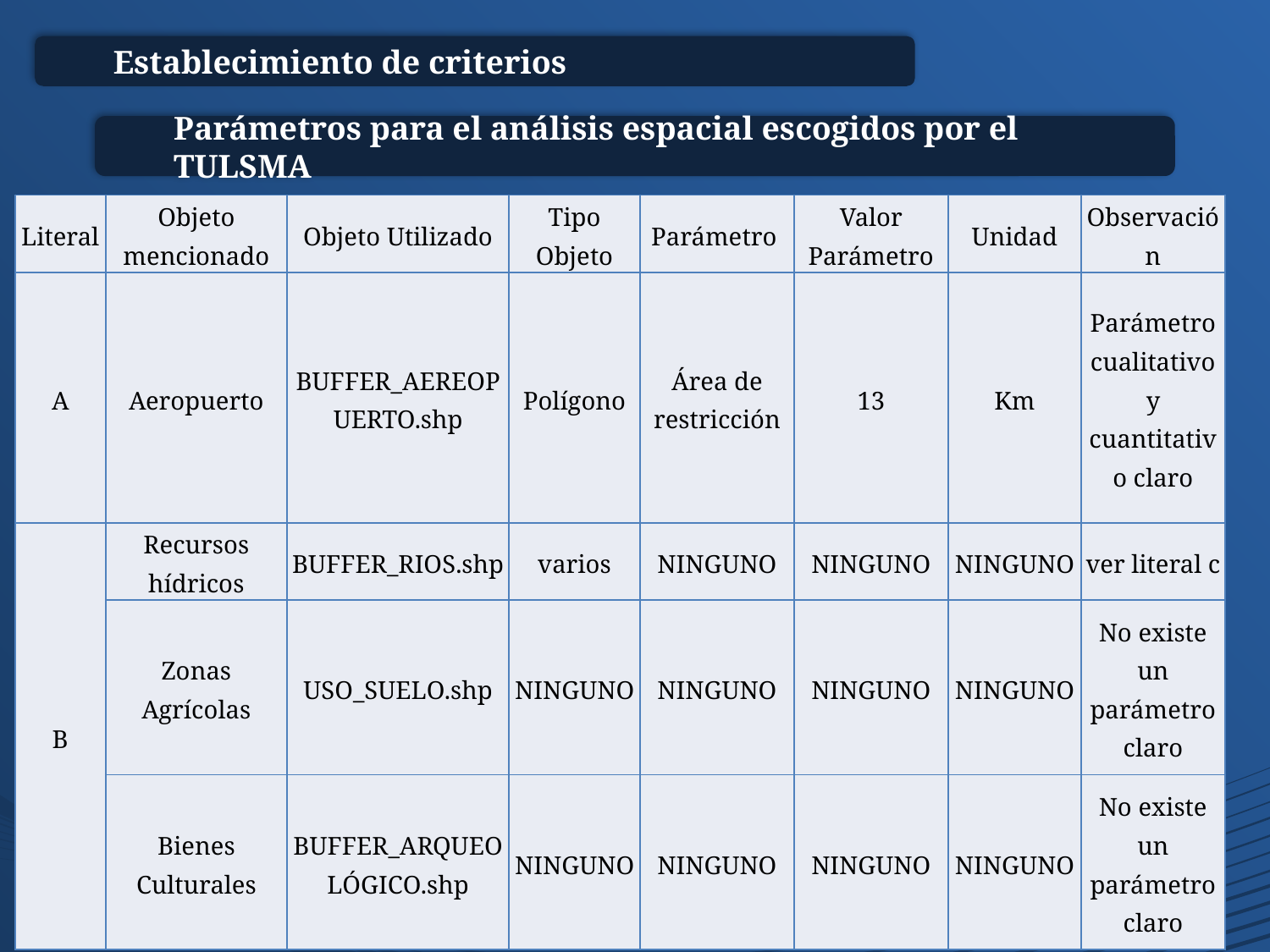

Establecimiento de criterios
Parámetros para el análisis espacial escogidos por el TULSMA
| Literal | Objeto mencionado | Objeto Utilizado | Tipo Objeto | Parámetro | Valor Parámetro | Unidad | Observación |
| --- | --- | --- | --- | --- | --- | --- | --- |
| A | Aeropuerto | BUFFER\_AEREOPUERTO.shp | Polígono | Área de restricción | 13 | Km | Parámetro cualitativo y cuantitativo claro |
| B | Recursos hídricos | BUFFER\_RIOS.shp | varios | NINGUNO | NINGUNO | NINGUNO | ver literal c |
|  | Zonas Agrícolas | USO\_SUELO.shp | NINGUNO | NINGUNO | NINGUNO | NINGUNO | No existe un parámetro claro |
|  | Bienes Culturales | BUFFER\_ARQUEOLÓGICO.shp | NINGUNO | NINGUNO | NINGUNO | NINGUNO | No existe un parámetro claro |